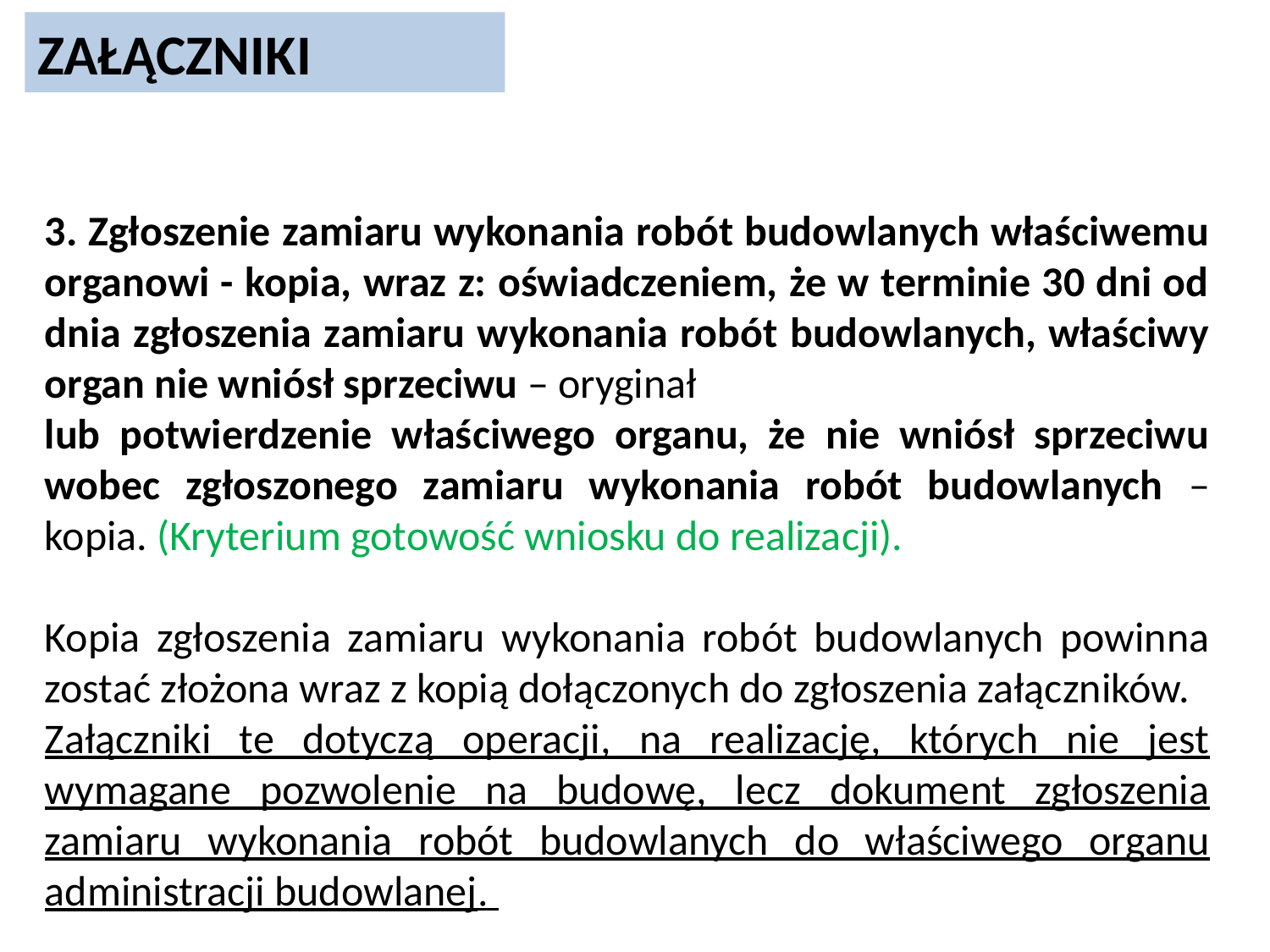

ZAŁĄCZNIKI

3. Zgłoszenie zamiaru wykonania robót budowlanych właściwemu organowi - kopia, wraz z: oświadczeniem, że w terminie 30 dni od dnia zgłoszenia zamiaru wykonania robót budowlanych, właściwy organ nie wniósł sprzeciwu – oryginał
lub potwierdzenie właściwego organu, że nie wniósł sprzeciwu wobec zgłoszonego zamiaru wykonania robót budowlanych – kopia. (Kryterium gotowość wniosku do realizacji).

Kopia zgłoszenia zamiaru wykonania robót budowlanych powinna zostać złożona wraz z kopią dołączonych do zgłoszenia załączników.
Załączniki te dotyczą operacji, na realizację, których nie jest wymagane pozwolenie na budowę, lecz dokument zgłoszenia zamiaru wykonania robót budowlanych do właściwego organu administracji budowlanej.